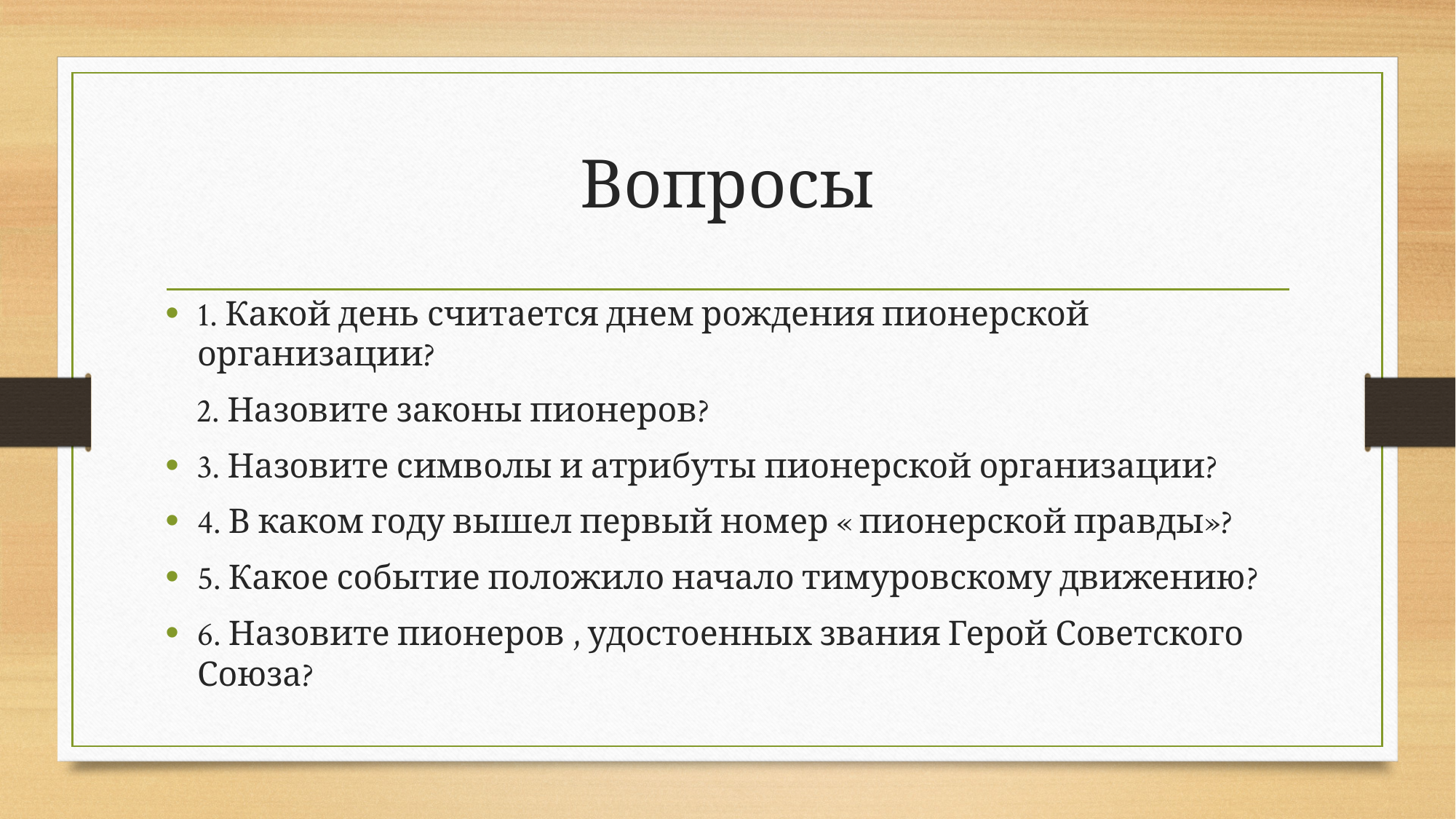

# Вопросы
1. Какой день считается днем рождения пионерской организации?
    2. Назовите законы пионеров?
3. Назовите символы и атрибуты пионерской организации?
4. В каком году вышел первый номер « пионерской правды»?
5. Какое событие положило начало тимуровскому движению?
6. Назовите пионеров , удостоенных звания Герой Советского Союза?